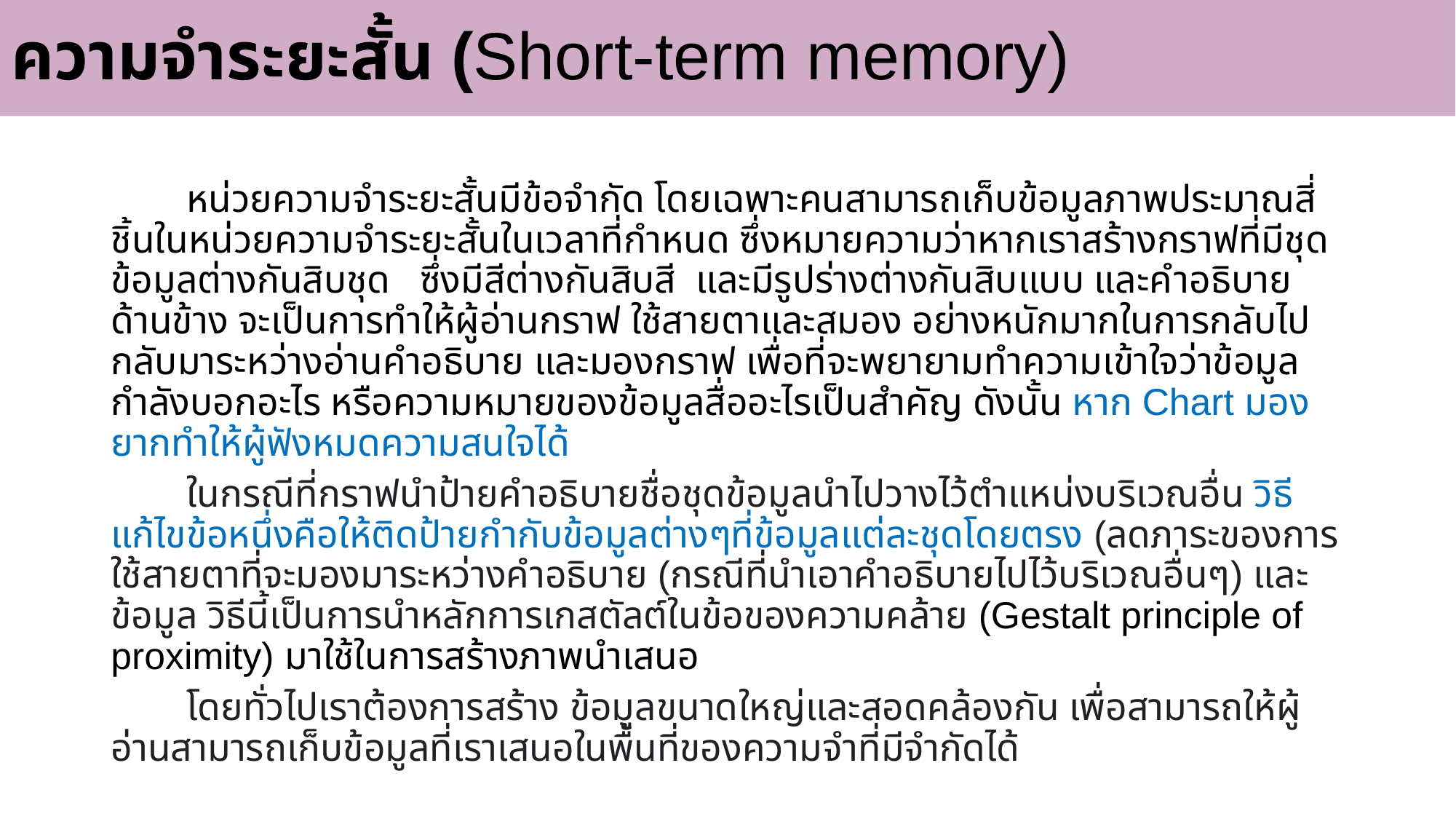

# ความจำระยะสั้น (Short‐term memory)
	หน่วยความจำระยะสั้นมีข้อจำกัด โดยเฉพาะคนสามารถเก็บข้อมูลภาพประมาณสี่ชิ้นในหน่วยความจำระยะสั้นในเวลาที่กำหนด ซึ่งหมายความว่าหากเราสร้างกราฟที่มีชุดข้อมูลต่างกันสิบชุด   ซึ่งมีสีต่างกันสิบสี  และมีรูปร่างต่างกันสิบแบบ และคำอธิบายด้านข้าง จะเป็นการทำให้ผู้อ่านกราฟ ใช้สายตาและสมอง อย่างหนักมากในการกลับไปกลับมาระหว่างอ่านคำอธิบาย และมองกราฟ เพื่อที่จะพยายามทำความเข้าใจว่าข้อมูลกำลังบอกอะไร หรือความหมายของข้อมูลสื่ออะไรเป็นสำคัญ ดังนั้น หาก Chart มองยากทำให้ผู้ฟังหมดความสนใจได้
	ในกรณีที่กราฟนำป้ายคำอธิบายชื่อชุดข้อมูลนำไปวางไว้ตำแหน่งบริเวณอื่น วิธีแก้ไขข้อหนึ่งคือให้ติดป้ายกำกับข้อมูลต่างๆที่ข้อมูลแต่ละชุดโดยตรง (ลดภาระของการใช้สายตาที่จะมองมาระหว่างคำอธิบาย (กรณีที่นำเอาคำอธิบายไปไว้บริเวณอื่นๆ) และข้อมูล วิธีนี้เป็นการนำหลักการเกสตัลต์ในข้อของความคล้าย (Gestalt principle of proximity) มาใช้ในการสร้างภาพนำเสนอ
	โดยทั่วไปเราต้องการสร้าง ข้อมูลขนาดใหญ่และสอดคล้องกัน เพื่อสามารถให้ผู้อ่านสามารถเก็บข้อมูลที่เราเสนอในพื้นที่ของความจำที่มีจำกัดได้